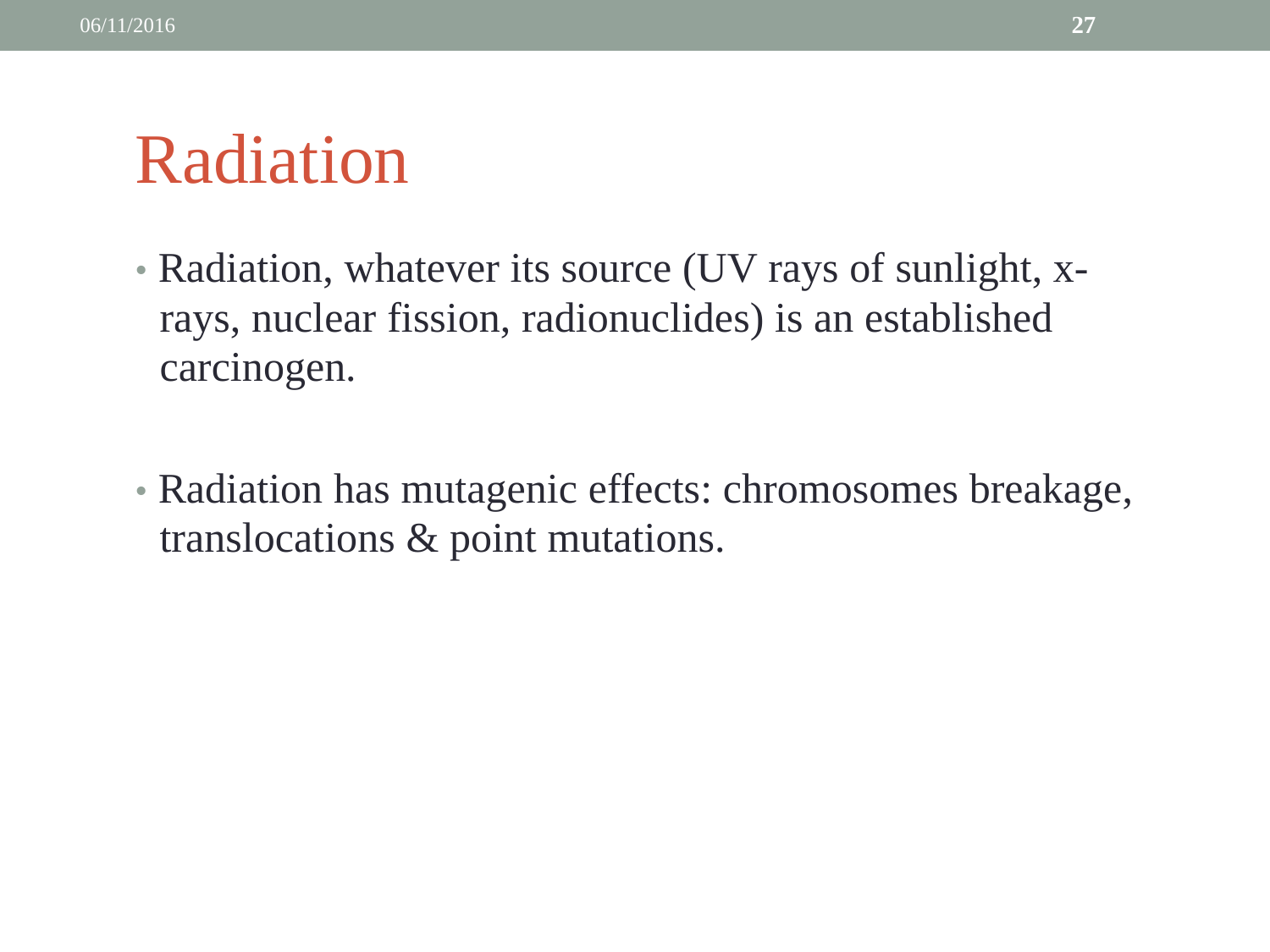

06/11/2016
27

Radiation

• Radiation, whatever its source (UV rays of sunlight, x-
	rays, nuclear fission, radionuclides) is an established
	carcinogen.

• Radiation has mutagenic effects: chromosomes breakage,
	translocations & point mutations.